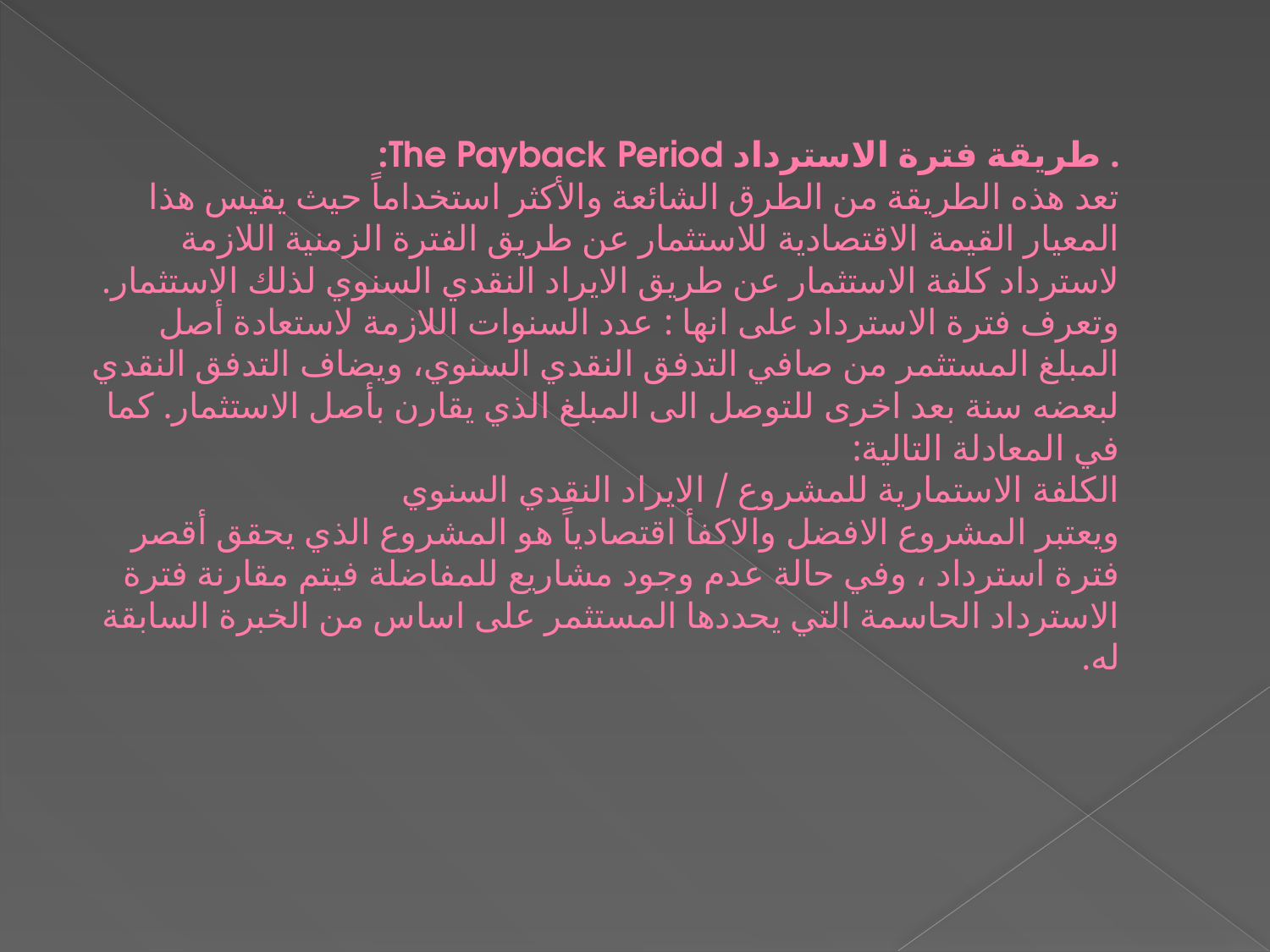

# . طريقة فترة الاسترداد The Payback Period: تعد هذه الطريقة من الطرق الشائعة والأكثر استخداماً حيث يقيس هذا المعيار القيمة الاقتصادية للاستثمار عن طريق الفترة الزمنية اللازمة لاسترداد كلفة الاستثمار عن طريق الايراد النقدي السنوي لذلك الاستثمار. وتعرف فترة الاسترداد على انها : عدد السنوات اللازمة لاستعادة أصل المبلغ المستثمر من صافي التدفق النقدي السنوي، ويضاف التدفق النقدي لبعضه سنة بعد اخرى للتوصل الى المبلغ الذي يقارن بأصل الاستثمار. كما في المعادلة التالية: الكلفة الاستمارية للمشروع / الايراد النقدي السنوي ويعتبر المشروع الافضل والاكفأ اقتصادياً هو المشروع الذي يحقق أقصر فترة استرداد ، وفي حالة عدم وجود مشاريع للمفاضلة فيتم مقارنة فترة الاسترداد الحاسمة التي يحددها المستثمر على اساس من الخبرة السابقة له.